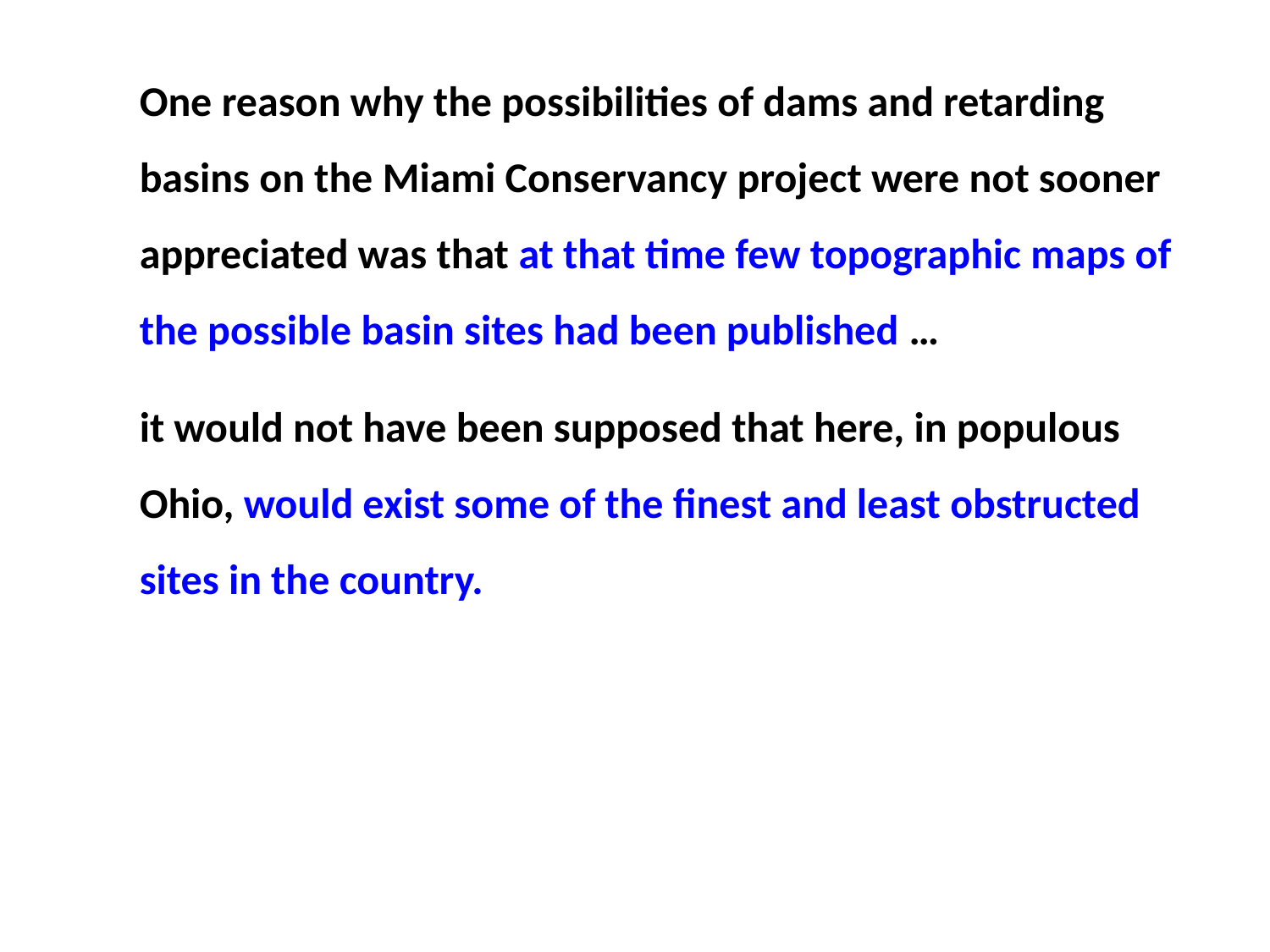

One reason why the possibilities of dams and retarding basins on the Miami Conservancy project were not sooner appreciated was that at that time few topographic maps of the possible basin sites had been published …
it would not have been supposed that here, in populous Ohio, would exist some of the finest and least obstructed sites in the country.